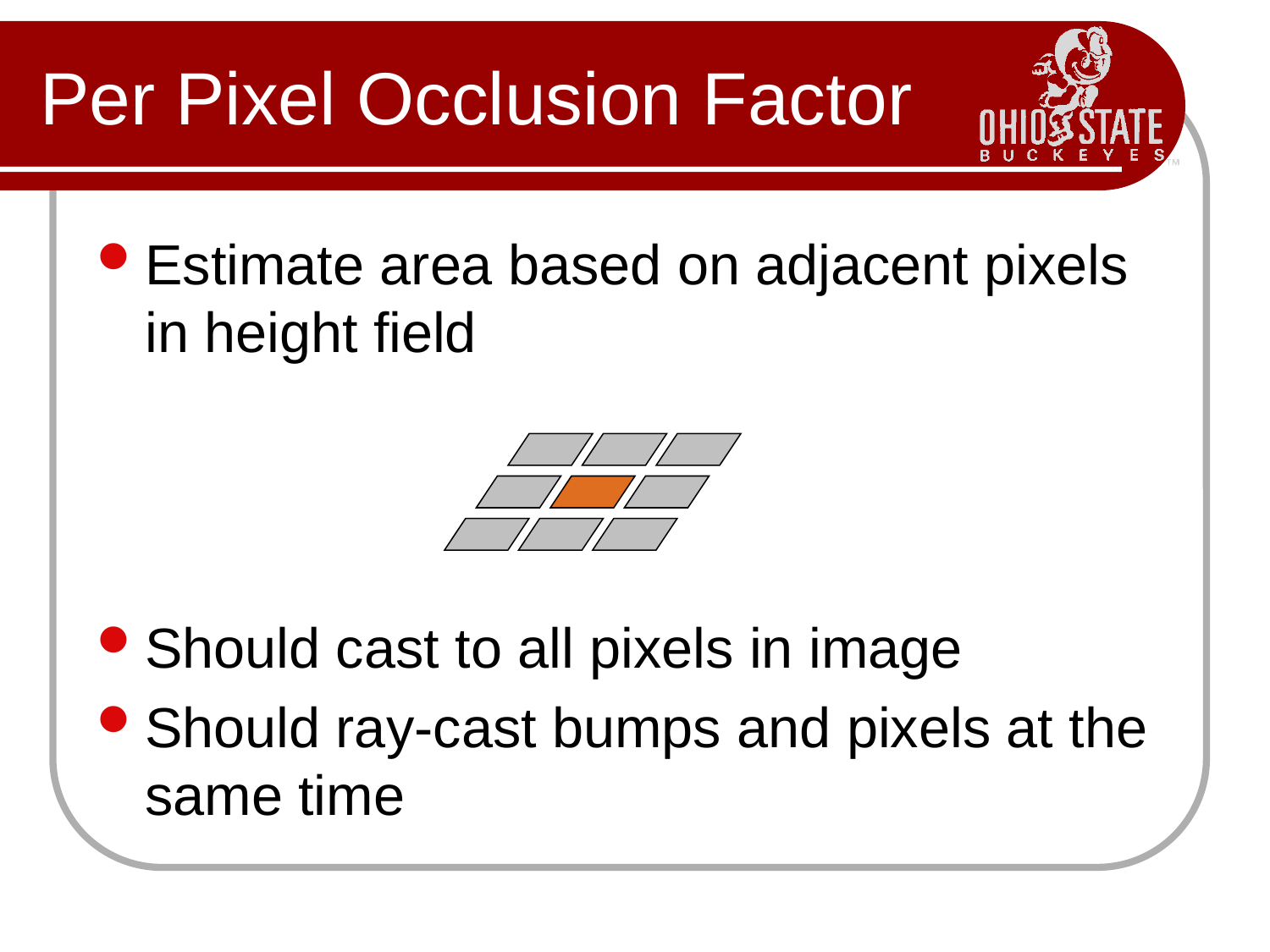

# Per Pixel Occlusion Factor
Estimate area based on adjacent pixels in height field

Should cast to all pixels in image
Should ray-cast bumps and pixels at the same time